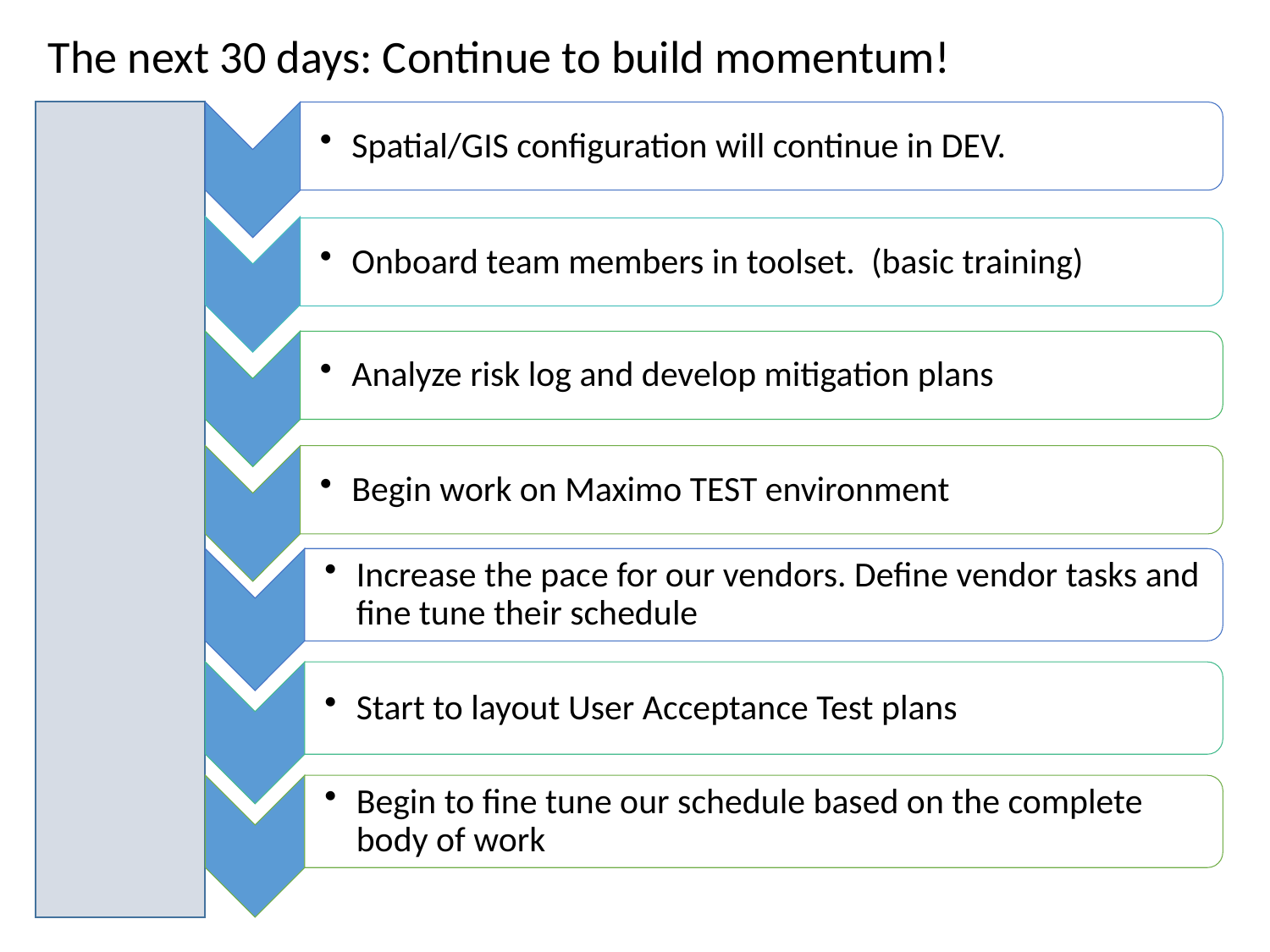

The next 30 days: Continue to build momentum!

Spatial/GIS configuration will continue in DEV.

Onboard team members in toolset.  (basic training)

Analyze risk log and develop mitigation plans

Begin work on Maximo TEST environment

Increase the pace for our vendors. Define vendor tasks and fine tune their schedule

Start to layout User Acceptance Test plans

Begin to fine tune our schedule based on the complete body of work